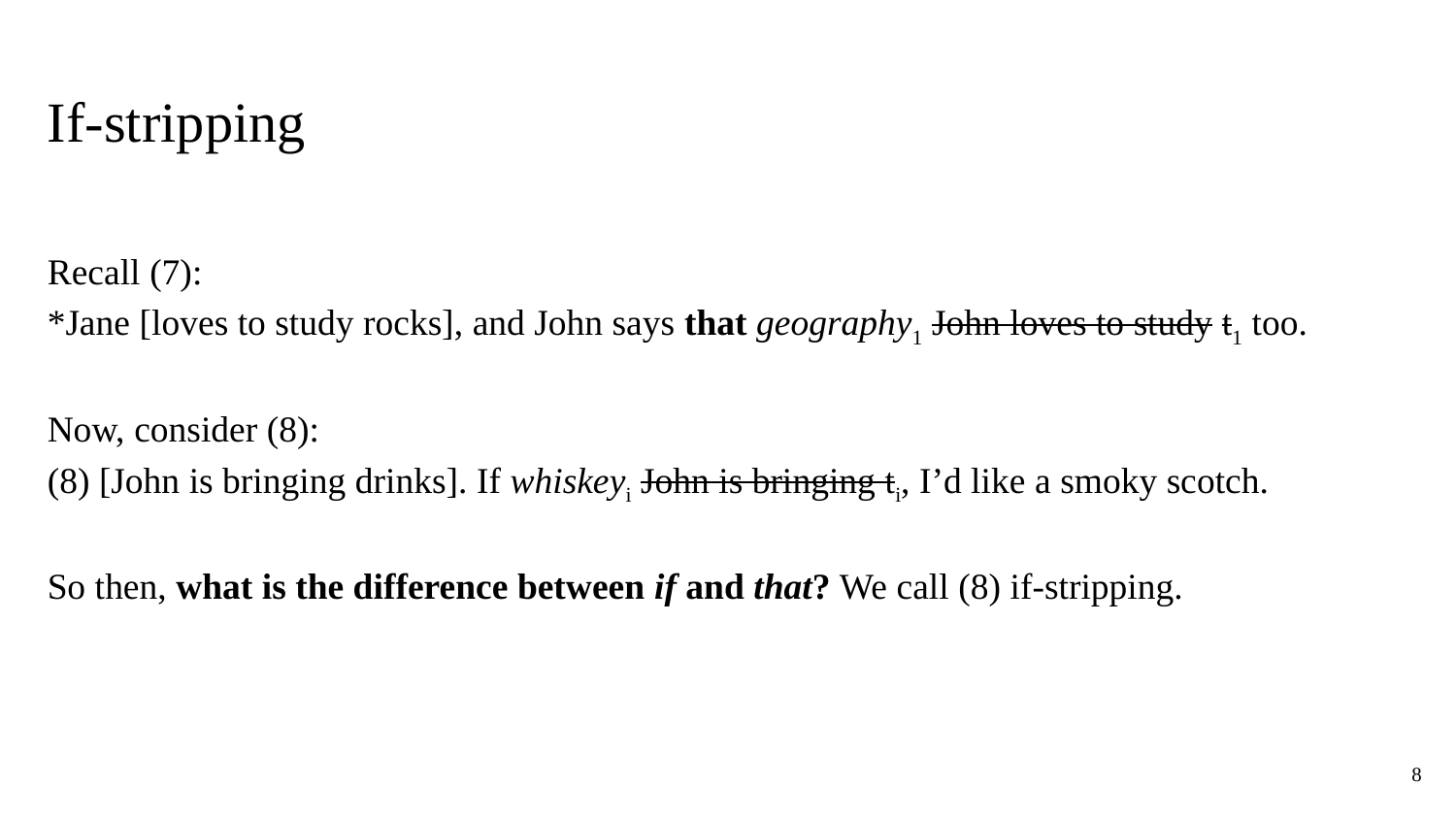

# If-stripping

Recall (7):
*Jane [loves to study rocks], and John says that geography1 John loves to study t1 too.
Now, consider (8):
(8) [John is bringing drinks]. If whiskeyi John is bringing ti, I’d like a smoky scotch.

So then, what is the difference between if and that? We call (8) if-stripping.
8